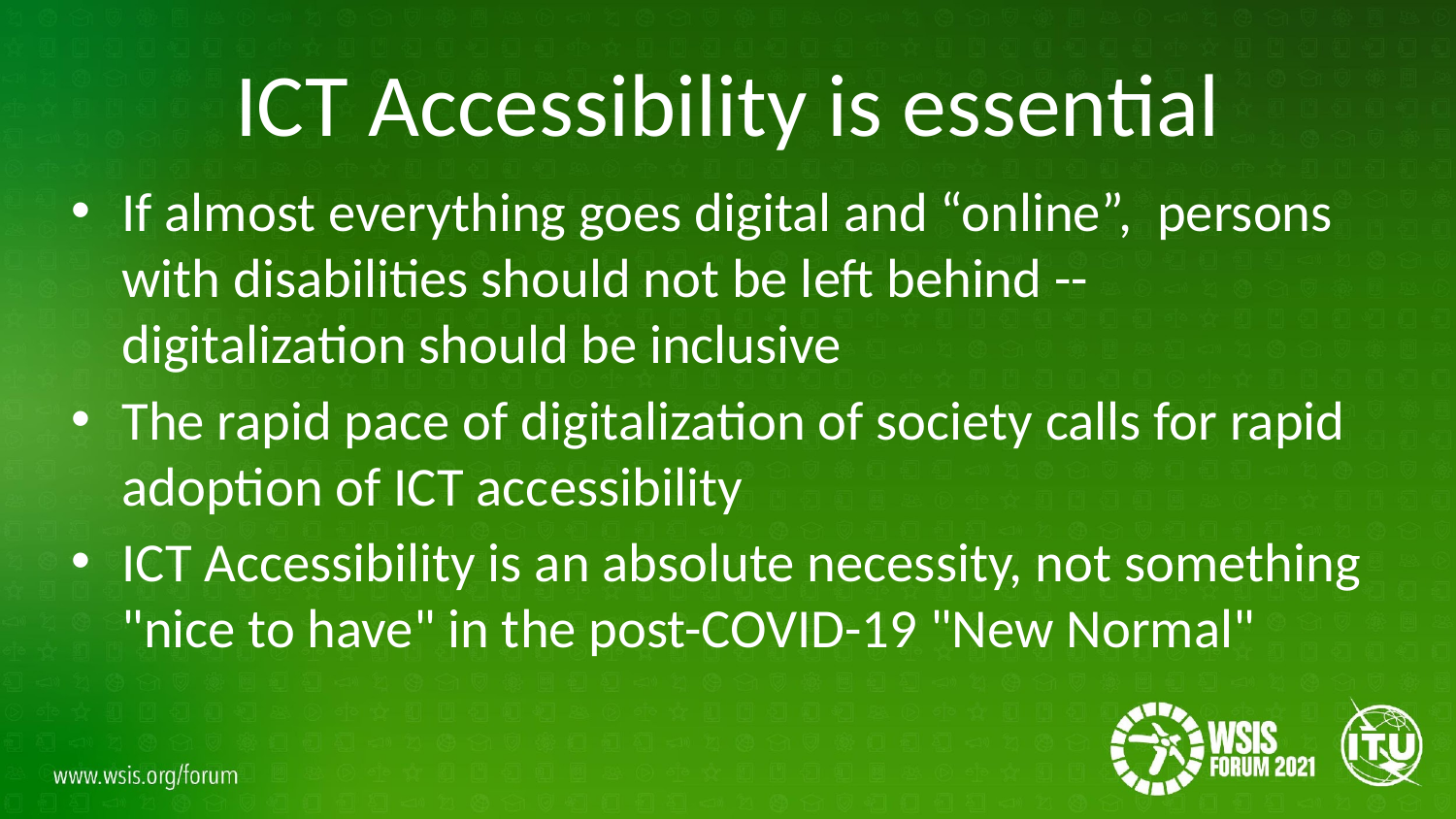

# ICT Accessibility is essential
If almost everything goes digital and “online”,  persons with disabilities should not be left behind -- digitalization should be inclusive
The rapid pace of digitalization of society calls for rapid adoption of ICT accessibility
ICT Accessibility is an absolute necessity, not something "nice to have" in the post-COVID-19 "New Normal"